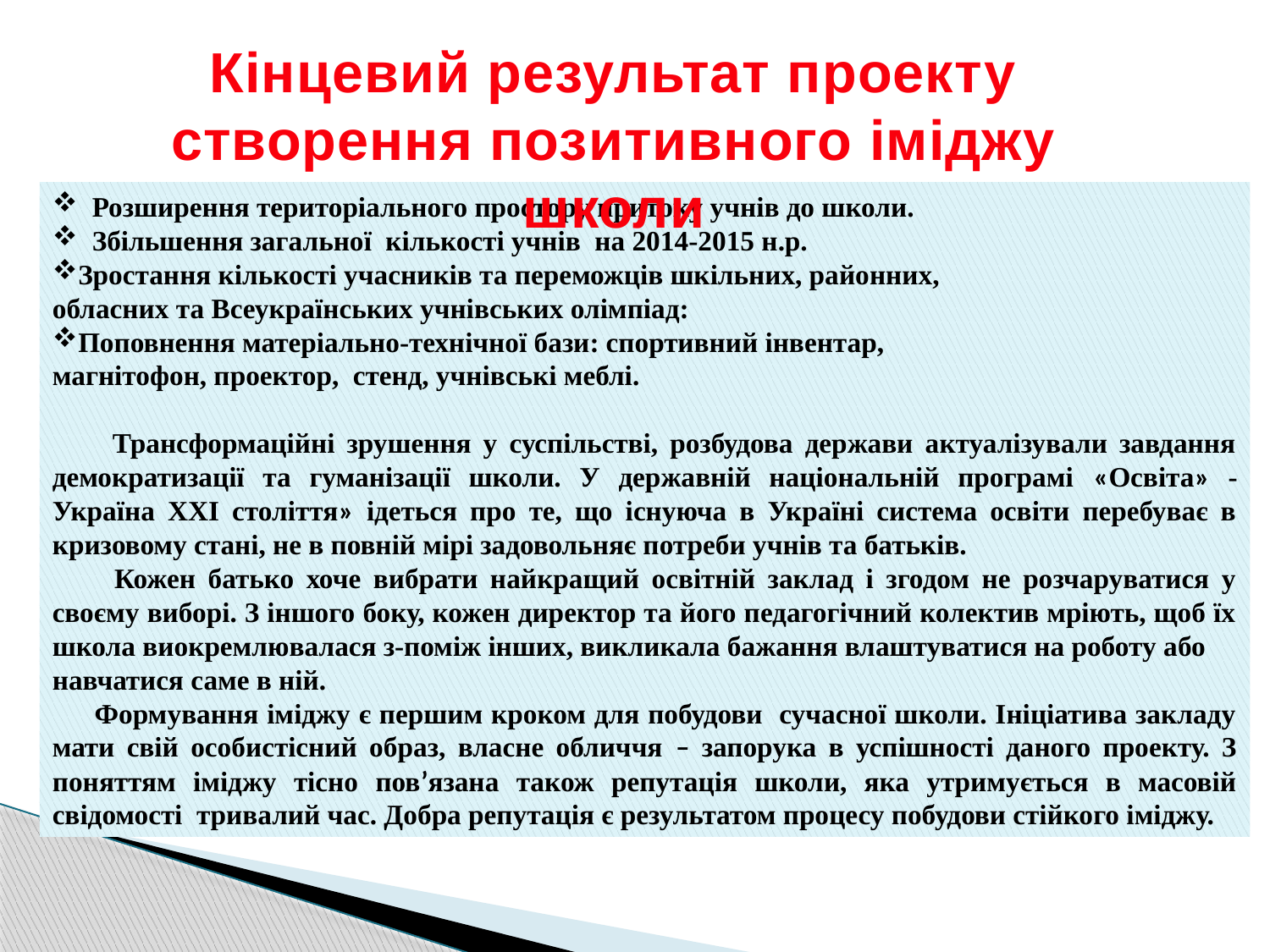

Кінцевий результат проекту створення позитивного іміджу школи
  Розширення територіального простору притоку учнів до школи.
  Збільшення загальної  кількості учнів  на 2014-2015 н.р.
Зростання кількості учасників та переможців шкільних, районних,
обласних та Всеукраїнських учнівських олімпіад:
Поповнення матеріально-технічної бази: спортивний інвентар,
магнітофон, проектор,  стенд, учнівські меблі.

     Трансформаційні зрушення у суспільстві, розбудова держави актуалізували завдання демократизації та гуманізації школи. У державній національній програмі «Освіта» - Україна ХХІ століття» ідеться про те, що існуюча в Україні система освіти перебуває в кризовому стані, не в повній мірі задовольняє потреби учнів та батьків.
     Кожен батько хоче вибрати найкращий освітній заклад і згодом не розчаруватися у своєму виборі. З іншого боку, кожен директор та його педагогічний колектив мріють, щоб їх школа виокремлювалася з-поміж інших, викликала бажання влаштуватися на роботу або
навчатися саме в ній.
     Формування іміджу є першим кроком для побудови  сучасної школи. Ініціатива закладу мати свій особистісний образ, власне обличчя – запорука в успішності даного проекту. З поняттям іміджу тісно пов’язана також репутація школи, яка утримується в масовій свідомості  тривалий час. Добра репутація є результатом процесу побудови стійкого іміджу.